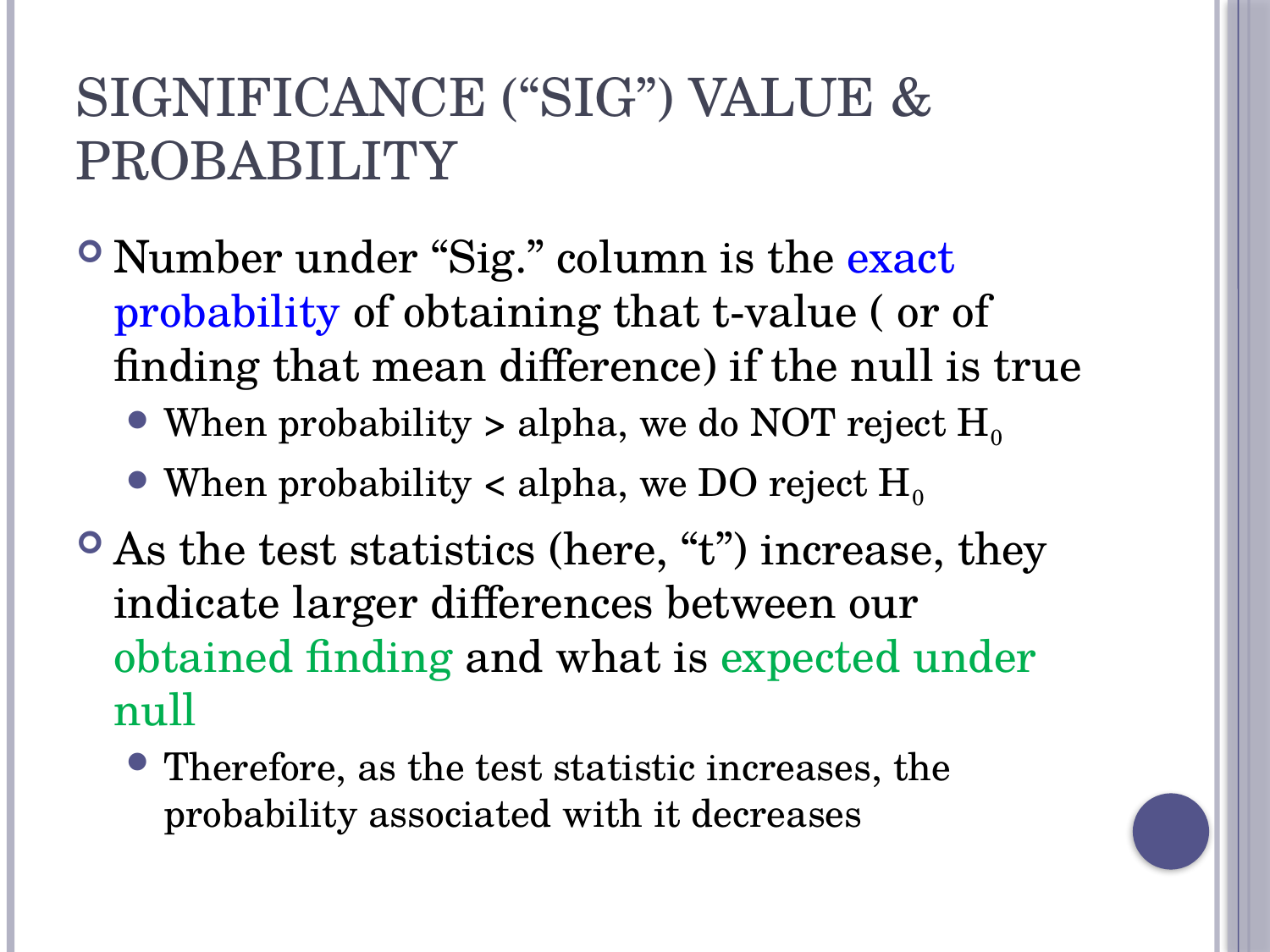

# Significance (“sig”) value & Probability
Number under “Sig.” column is the exact probability of obtaining that t-value ( or of finding that mean difference) if the null is true
When probability > alpha, we do NOT reject H0
When probability < alpha, we DO reject H0
As the test statistics (here, “t”) increase, they indicate larger differences between our obtained finding and what is expected under null
Therefore, as the test statistic increases, the probability associated with it decreases